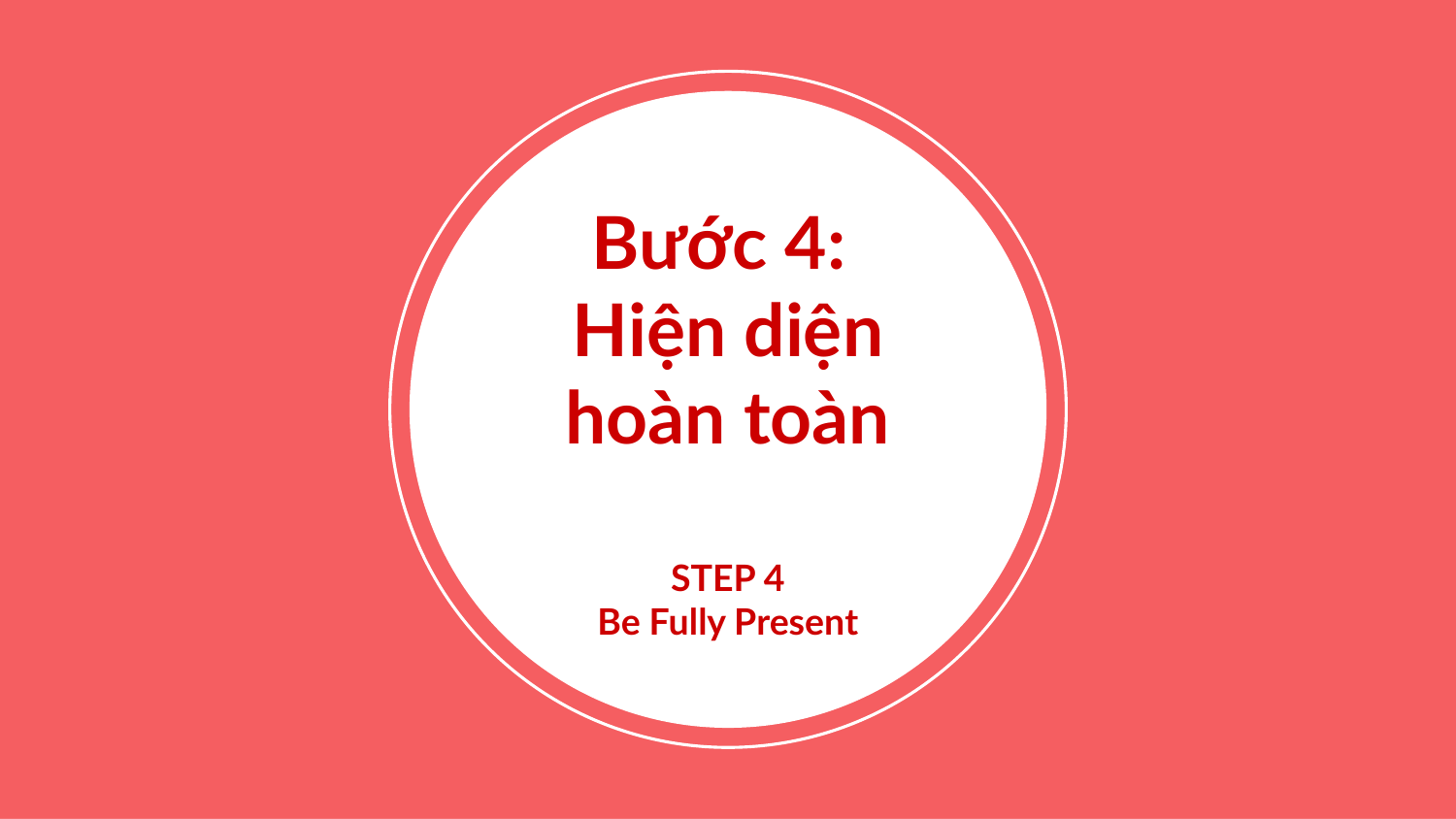

# Bước 4:
Hiện diện hoàn toàn

STEP 4
Be Fully Present